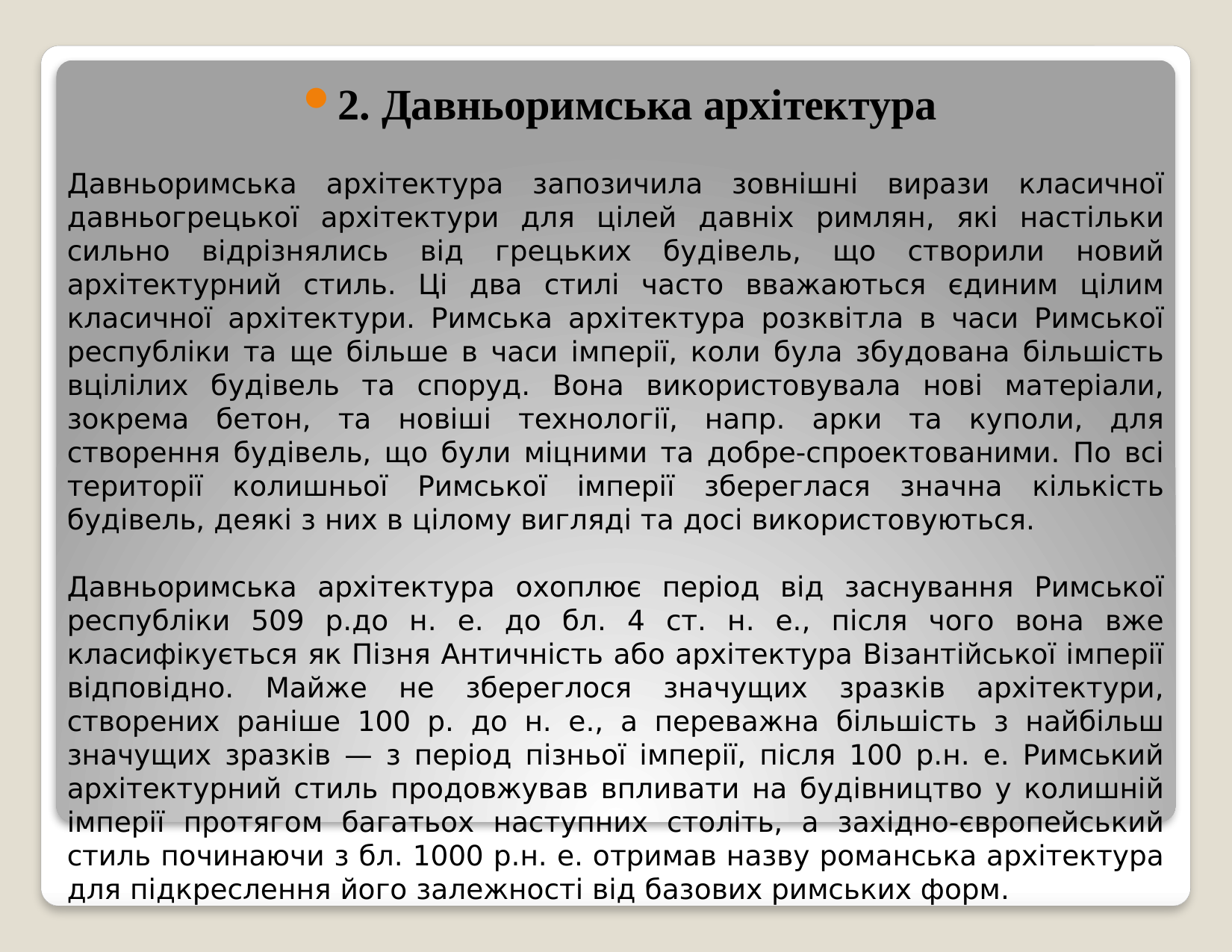

2. Давньоримська архітектура
Давньоримська архітектура запозичила зовнішні вирази класичної давньогрецької архітектури для цілей давніх римлян, які настільки сильно відрізнялись від грецьких будівель, що створили новий архітектурний стиль. Ці два стилі часто вважаються єдиним цілим класичної архітектури. Римська архітектура розквітла в часи Римської республіки та ще більше в часи імперії, коли була збудована більшість вцілілих будівель та споруд. Вона використовувала нові матеріали, зокрема бетон, та новіші технології, напр. арки та куполи, для створення будівель, що були міцними та добре-спроектованими. По всі території колишньої Римської імперії збереглася значна кількість будівель, деякі з них в цілому вигляді та досі використовуються.

Давньоримська архітектура охоплює період від заснування Римської республіки 509 р.до н. е. до бл. 4 ст. н. е., після чого вона вже класифікується як Пізня Античність або архітектура Візантійської імперії відповідно. Майже не збереглося значущих зразків архітектури, створених раніше 100 р. до н. е., а переважна більшість з найбільш значущих зразків — з період пізньої імперії, після 100 р.н. е. Римський архітектурний стиль продовжував впливати на будівництво у колишній імперії протягом багатьох наступних століть, а західно-європейський стиль починаючи з бл. 1000 р.н. е. отримав назву романська архітектура для підкреслення його залежності від базових римських форм.